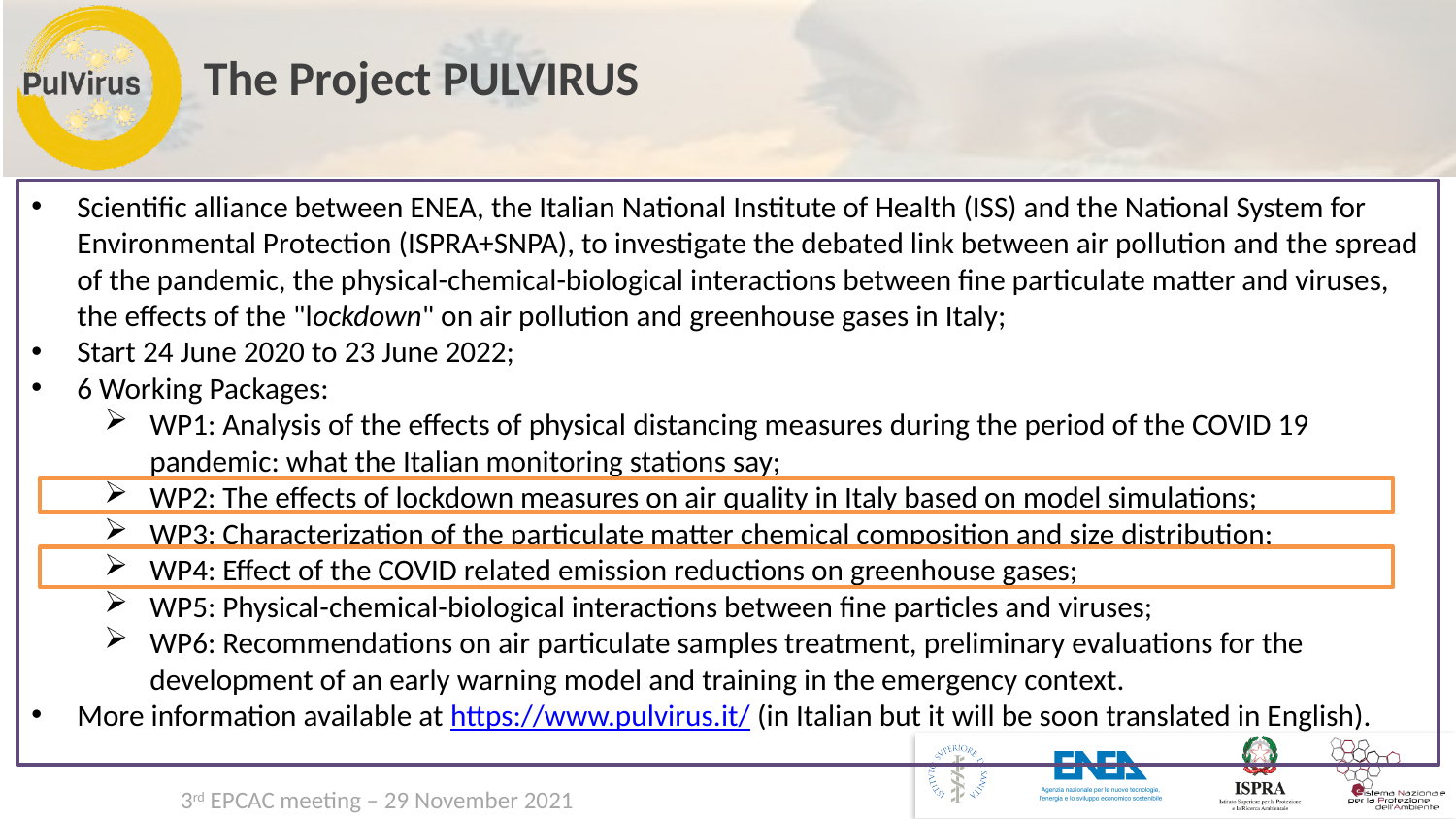

# The Project PULVIRUS
Scientific alliance between ENEA, the Italian National Institute of Health (ISS) and the National System for Environmental Protection (ISPRA+SNPA), to investigate the debated link between air pollution and the spread of the pandemic, the physical-chemical-biological interactions between fine particulate matter and viruses, the effects of the "lockdown" on air pollution and greenhouse gases in Italy;
Start 24 June 2020 to 23 June 2022;
6 Working Packages:
WP1: Analysis of the effects of physical distancing measures during the period of the COVID 19 pandemic: what the Italian monitoring stations say;
WP2: The effects of lockdown measures on air quality in Italy based on model simulations;
WP3: Characterization of the particulate matter chemical composition and size distribution;
WP4: Effect of the COVID related emission reductions on greenhouse gases;
WP5: Physical-chemical-biological interactions between fine particles and viruses;
WP6: Recommendations on air particulate samples treatment, preliminary evaluations for the development of an early warning model and training in the emergency context.
More information available at https://www.pulvirus.it/ (in Italian but it will be soon translated in English).